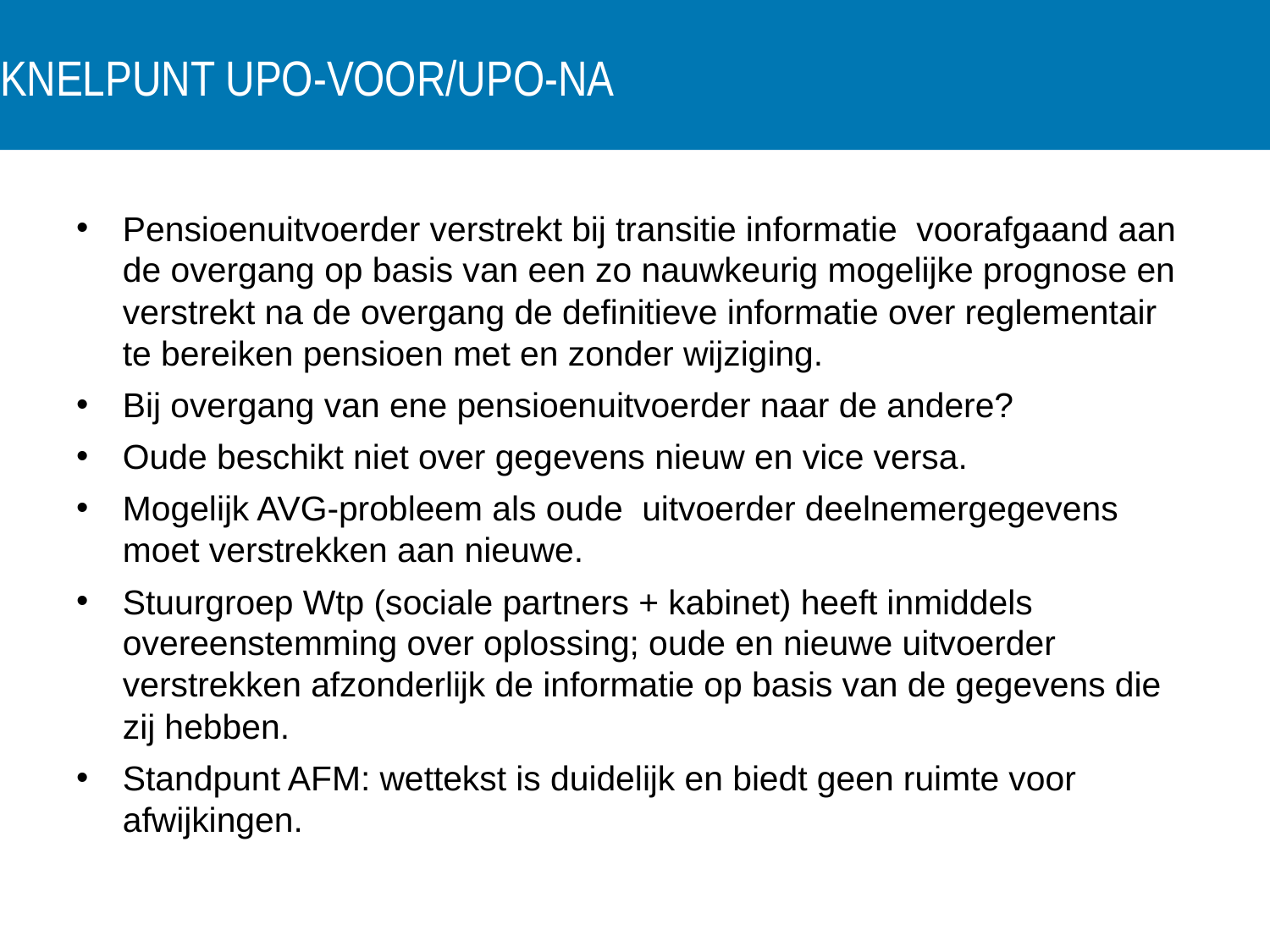

# Knelpunt upo-voor/upo-na
Pensioenuitvoerder verstrekt bij transitie informatie  voorafgaand aan de overgang op basis van een zo nauwkeurig mogelijke prognose en verstrekt na de overgang de definitieve informatie over reglementair te bereiken pensioen met en zonder wijziging.
Bij overgang van ene pensioenuitvoerder naar de andere?
Oude beschikt niet over gegevens nieuw en vice versa.
Mogelijk AVG-probleem als oude  uitvoerder deelnemergegevens moet verstrekken aan nieuwe.
Stuurgroep Wtp (sociale partners + kabinet) heeft inmiddels overeenstemming over oplossing; oude en nieuwe uitvoerder verstrekken afzonderlijk de informatie op basis van de gegevens die zij hebben.
Standpunt AFM: wettekst is duidelijk en biedt geen ruimte voor afwijkingen.